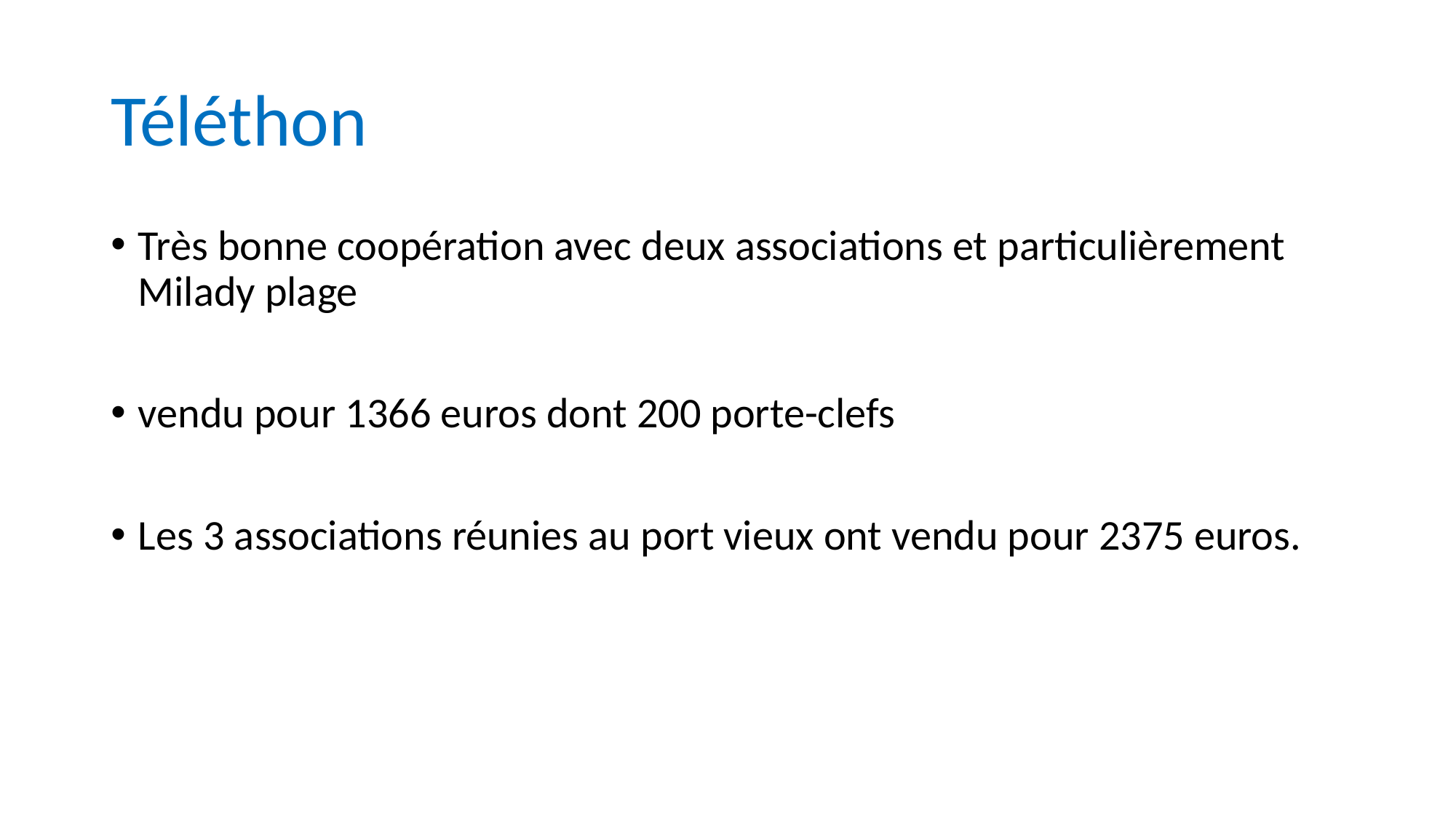

# Téléthon
Très bonne coopération avec deux associations et particulièrement Milady plage

vendu pour 1366 euros dont 200 porte-clefs

Les 3 associations réunies au port vieux ont vendu pour 2375 euros.